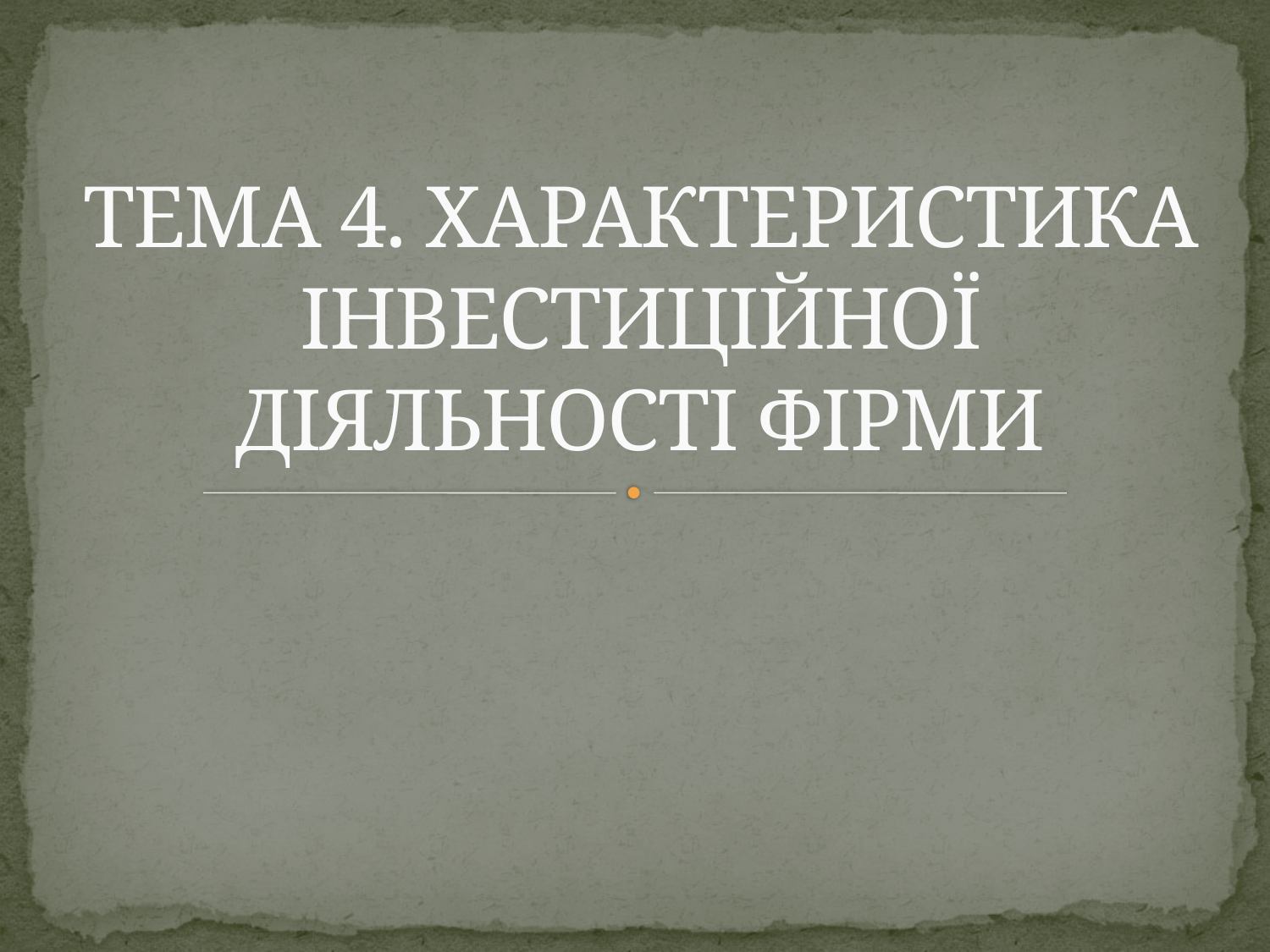

# ТЕМА 4. ХАРАКТЕРИСТИКА ІНВЕСТИЦІЙНОЇ ДІЯЛЬНОСТІ ФІРМИ